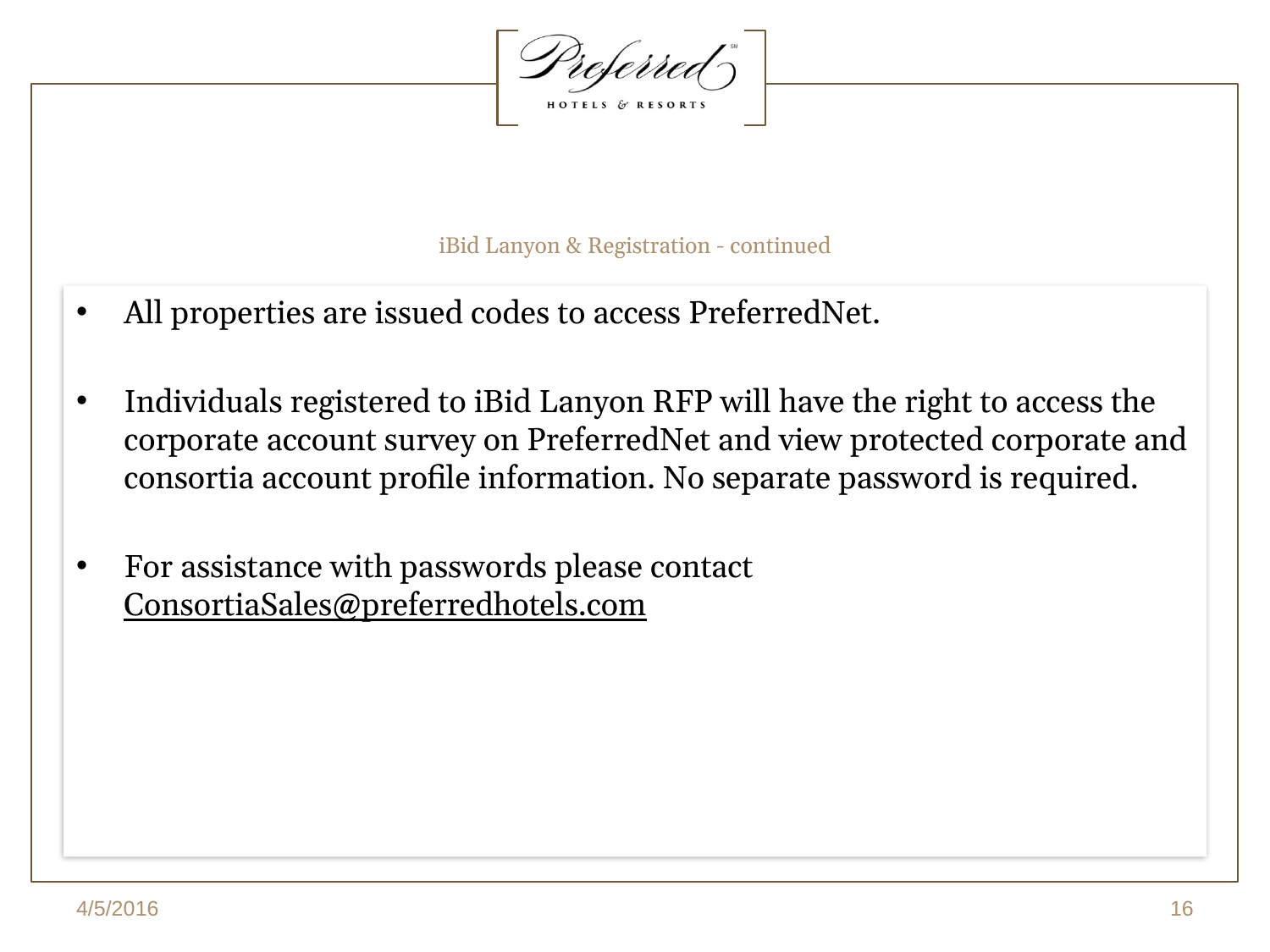

# iBid Lanyon & Registration - continued
All properties are issued codes to access PreferredNet.

Individuals registered to iBid Lanyon RFP will have the right to access the corporate account survey on PreferredNet and view protected corporate and consortia account profile information. No separate password is required.

For assistance with passwords please contact ConsortiaSales@preferredhotels.com
4/5/2016
16